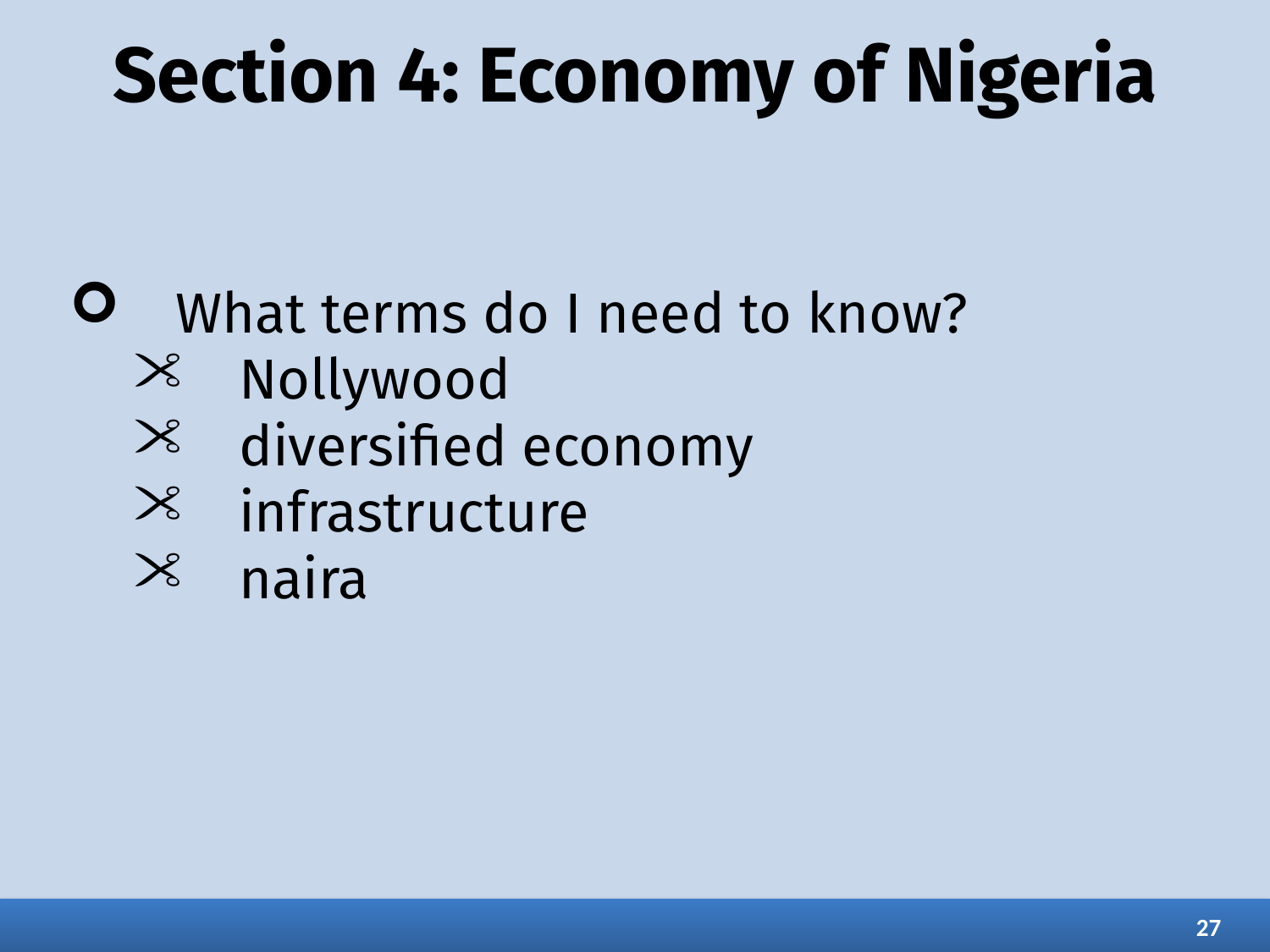

# Section 4: Economy of Nigeria
What terms do I need to know?
Nollywood
diversified economy
infrastructure
naira
27